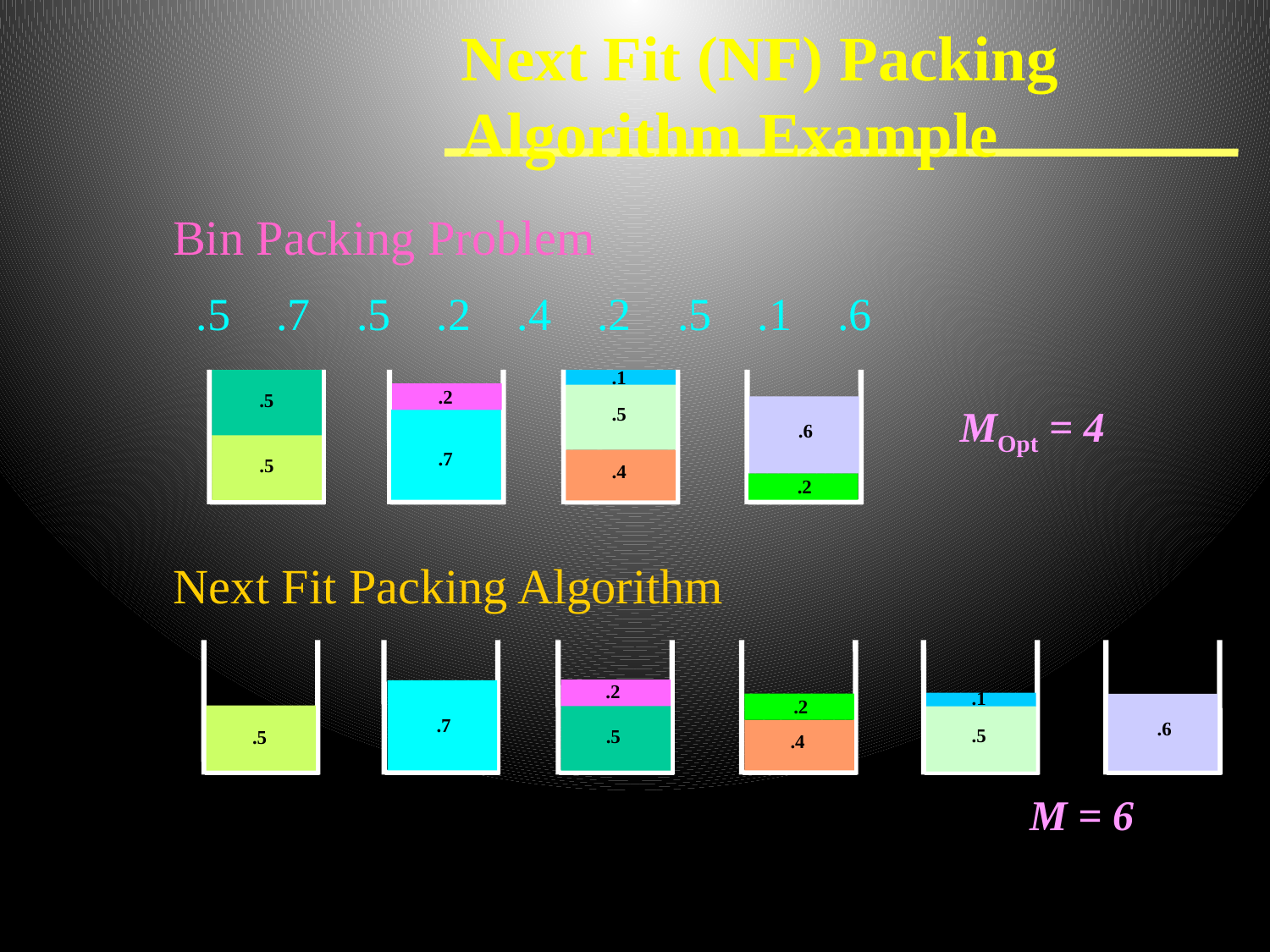

# Next Fit (NF) Packing Algorithm Example
Bin Packing Problem
.5    .7    .5    .2    .4    .2    .5    .1    .6
.1

.5

.2

.5
MOpt = 4

.6

.7

.5

.4
.2

Next Fit Packing Algorithm

.2

.7
.1

.2

.6

.5

.5

.5

.4
M = 6